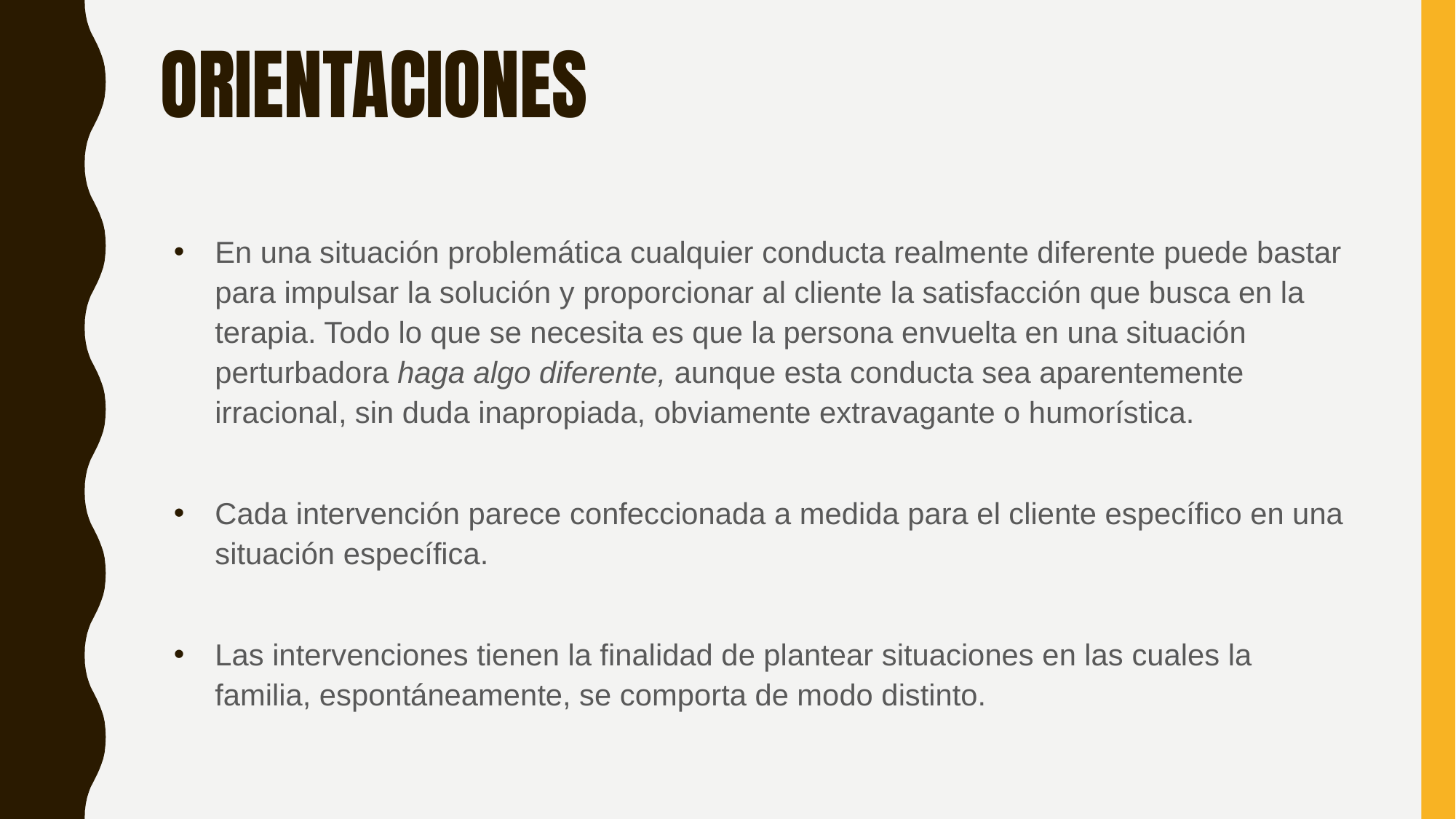

# ORIENTACIONES
En una situación problemática cualquier conducta realmente diferente puede bastar para impulsar la solución y proporcionar al cliente la satisfacción que busca en la terapia. Todo lo que se necesita es que la persona envuelta en una situación perturbadora haga algo diferente, aunque esta conducta sea aparentemente irracional, sin duda inapropiada, obviamente extravagante o humorística.

Cada intervención parece confeccionada a medida para el cliente específico en una situación específica.

Las intervenciones tienen la finalidad de plantear situaciones en las cuales la familia, espontáneamente, se comporta de modo distinto.